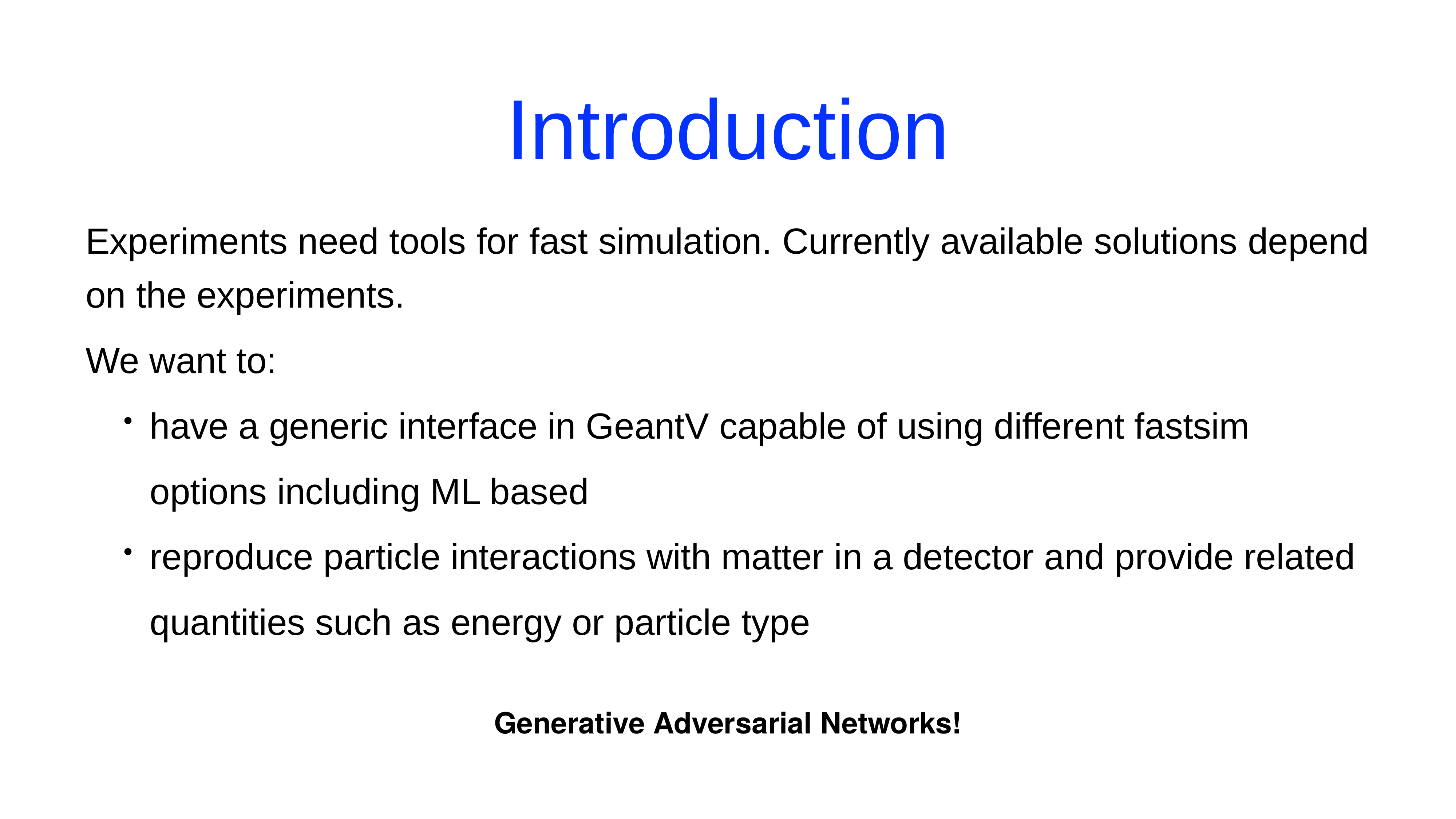

# Introduction
Experiments need tools for fast simulation. Currently available solutions depend on the experiments.
We want to:
have a generic interface in GeantV capable of using different fastsim options including ML based
reproduce particle interactions with matter in a detector and provide related quantities such as energy or particle type

Generative Adversarial Networks!
3